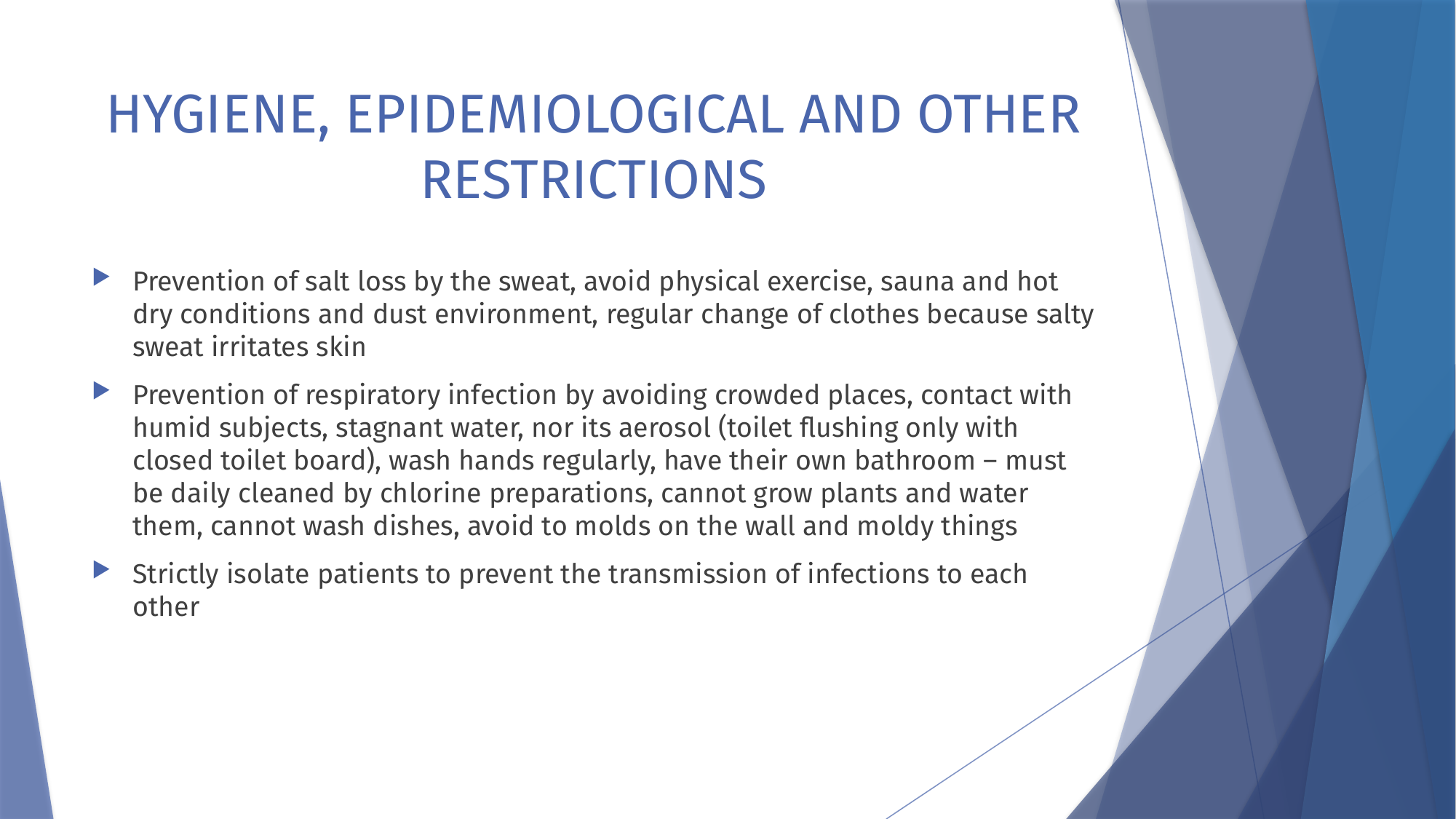

# HYGIENE, EPIDEMIOLOGICAL AND OTHER RESTRICTIONS
Prevention of salt loss by the sweat, avoid physical exercise, sauna and hot dry conditions and dust environment, regular change of clothes because salty sweat irritates skin
Prevention of respiratory infection by avoiding crowded places, contact with humid subjects, stagnant water, nor its aerosol (toilet flushing only with closed toilet board), wash hands regularly, have their own bathroom – must be daily cleaned by chlorine preparations, cannot grow plants and water them, cannot wash dishes, avoid to molds on the wall and moldy things
Strictly isolate patients to prevent the transmission of infections to each other